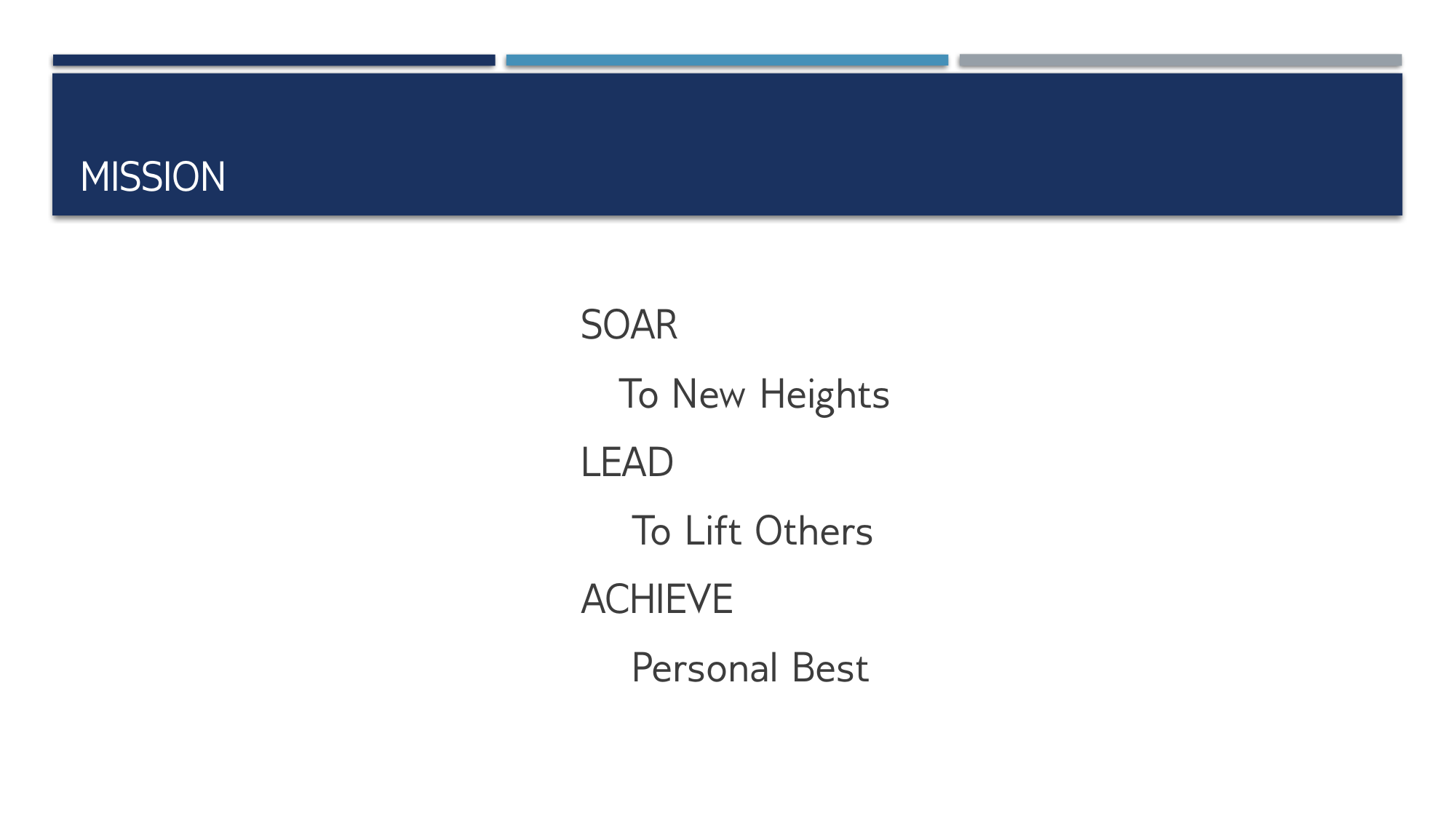

# mission
SOAR
   To New Heights
LEAD
    To Lift Others
ACHIEVE
    Personal Best